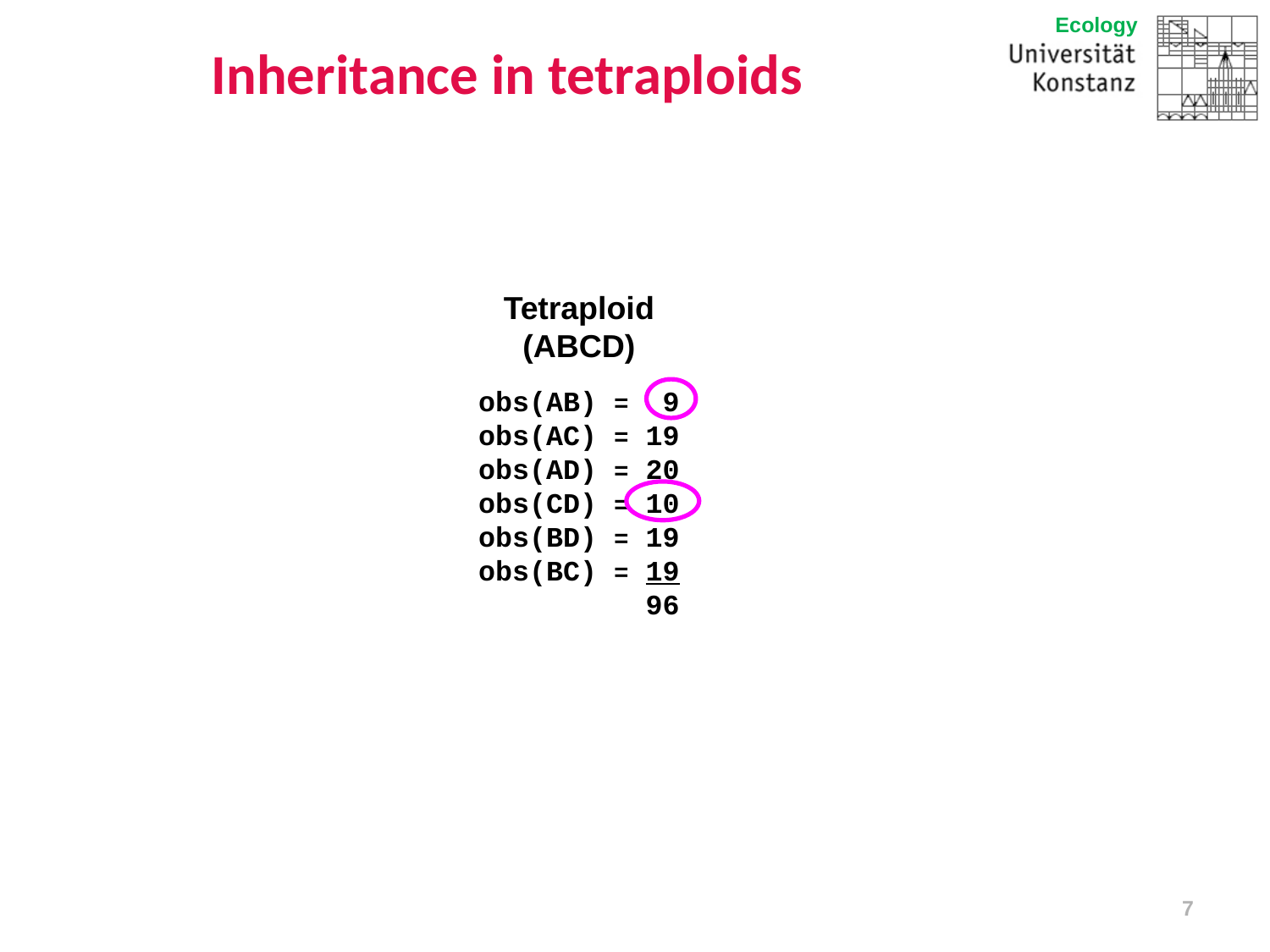

# Inheritance in tetraploids
Intermediate inheritance
in tetraploid hybrids
Marc Stift

Tetraploid
(ABCD)
obs(AB) =  9
obs(AC) = 19
obs(AD) = 20
obs(CD) = 10
obs(BD) = 19
obs(BC) = 19
          96

7